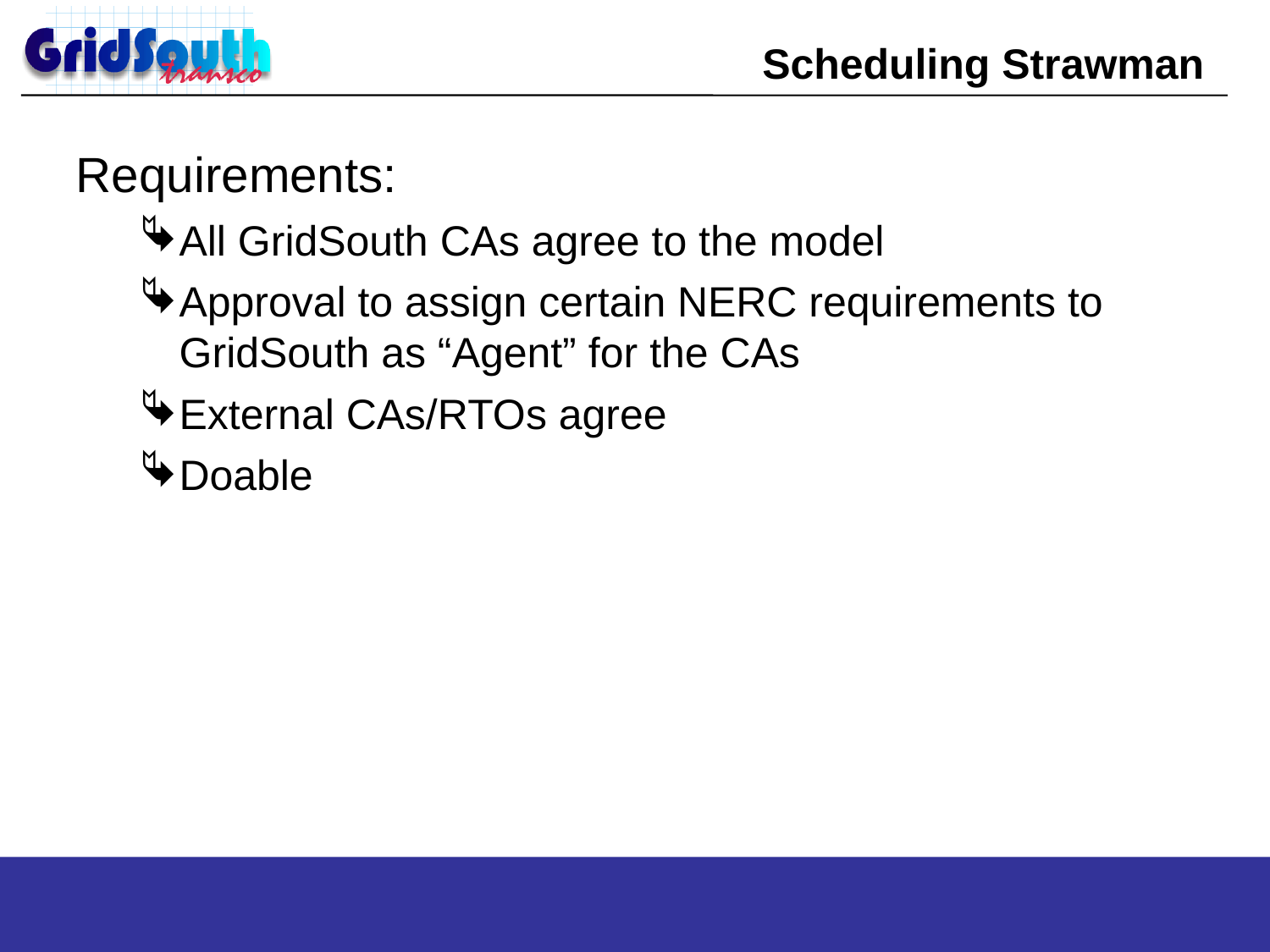

# Scheduling Strawman
Requirements:
All GridSouth CAs agree to the model
Approval to assign certain NERC requirements to GridSouth as “Agent” for the CAs
External CAs/RTOs agree
Doable